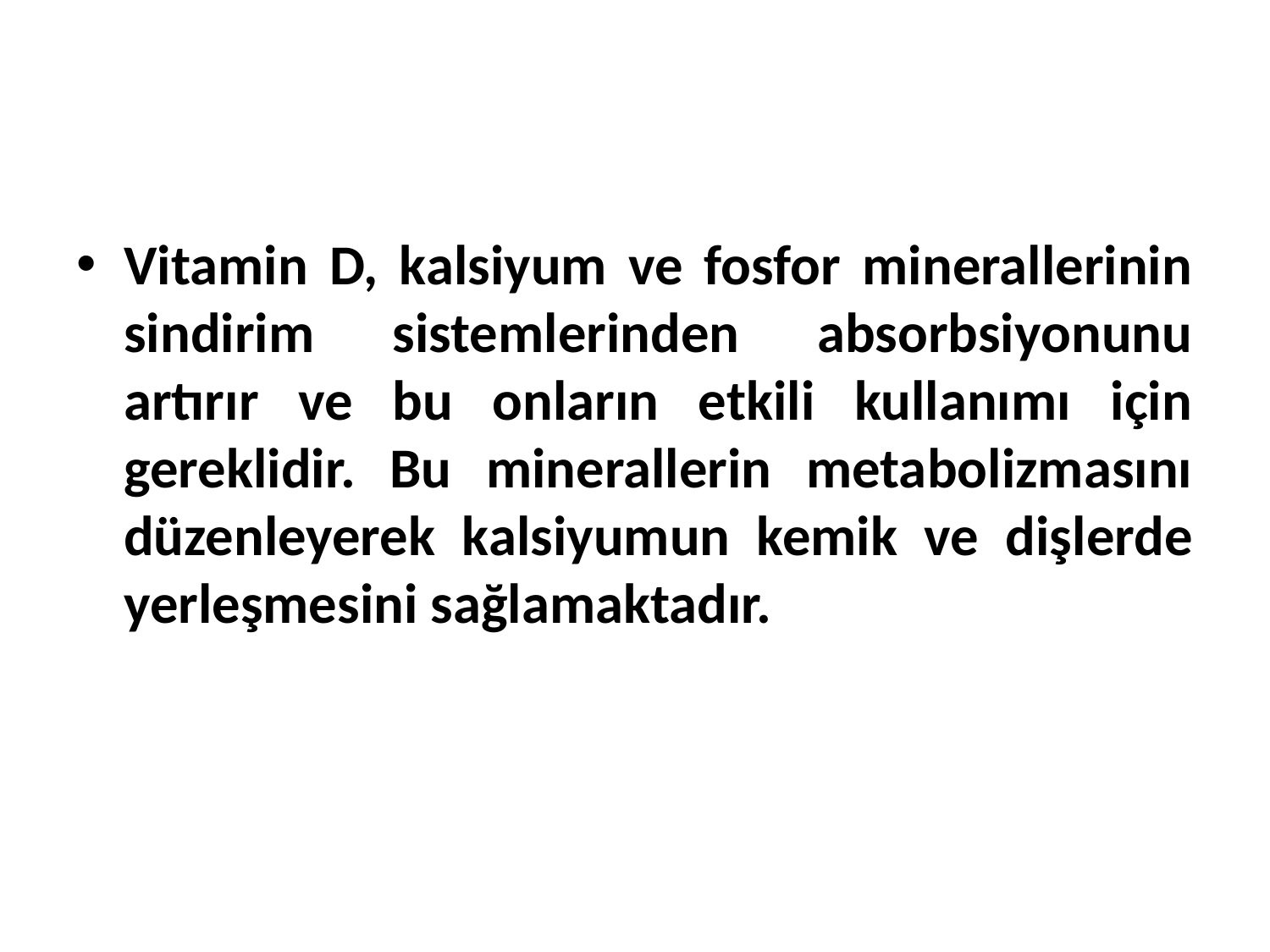

Vitamin D, kalsiyum ve fosfor minerallerinin sindirim sistemlerinden absorbsiyonunu artırır ve bu onların etkili kullanımı için gereklidir. Bu minerallerin metabolizmasını düzenleyerek kalsiyumun kemik ve dişlerde yerleşmesini sağlamaktadır.